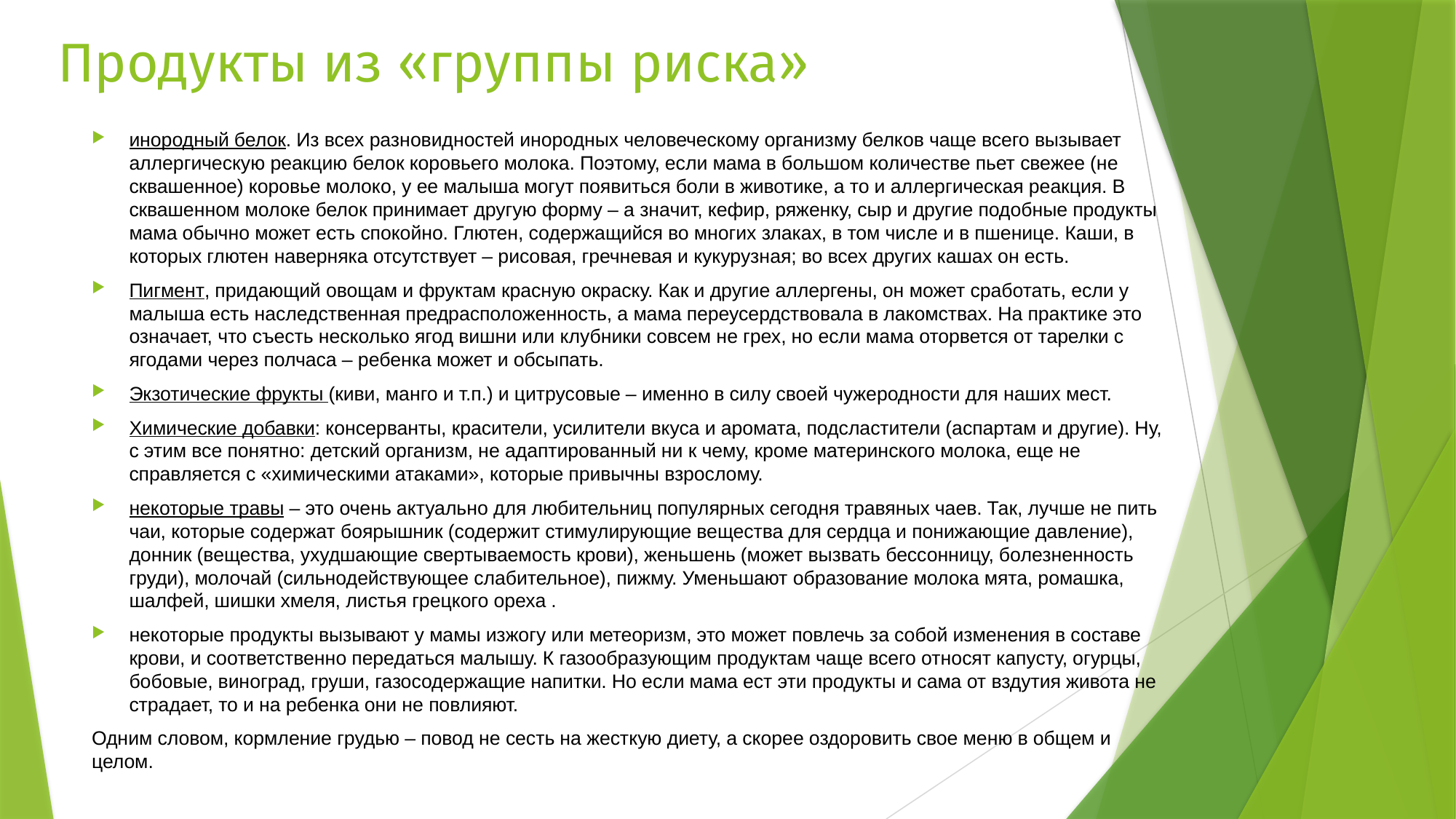

# Продукты из «группы риска»
инородный белок. Из всех разновидностей инородных человеческому организму белков чаще всего вызывает аллергическую реакцию белок коровьего молока. Поэтому, если мама в большом количестве пьет свежее (не сквашенное) коровье молоко, у ее малыша могут появиться боли в животике, а то и аллергическая реакция. В сквашенном молоке белок принимает другую форму – а значит, кефир, ряженку, сыр и другие подобные продукты мама обычно может есть спокойно. Глютен, содержащийся во многих злаках, в том числе и в пшенице. Каши, в которых глютен наверняка отсутствует – рисовая, гречневая и кукурузная; во всех других кашах он есть.
Пигмент, придающий овощам и фруктам красную окраску. Как и другие аллергены, он может сработать, если у малыша есть наследственная предрасположенность, а мама переусердствовала в лакомствах. На практике это означает, что съесть несколько ягод вишни или клубники совсем не грех, но если мама оторвется от тарелки с ягодами через полчаса – ребенка может и обсыпать.
Экзотические фрукты (киви, манго и т.п.) и цитрусовые – именно в силу своей чужеродности для наших мест.
Химические добавки: консерванты, красители, усилители вкуса и аромата, подсластители (аспартам и другие). Ну, с этим все понятно: детский организм, не адаптированный ни к чему, кроме материнского молока, еще не справляется с «химическими атаками», которые привычны взрослому.
некоторые травы – это очень актуально для любительниц популярных сегодня травяных чаев. Так, лучше не пить чаи, которые содержат боярышник (содержит стимулирующие вещества для сердца и понижающие давление), донник (вещества, ухудшающие свертываемость крови), женьшень (может вызвать бессонницу, болезненность груди), молочай (сильнодействующее слабительное), пижму. Уменьшают образование молока мята, ромашка, шалфей, шишки хмеля, листья грецкого ореха .
некоторые продукты вызывают у мамы изжогу или метеоризм, это может повлечь за собой изменения в составе крови, и соответственно передаться малышу. К газообразующим продуктам чаще всего относят капусту, огурцы, бобовые, виноград, груши, газосодержащие напитки. Но если мама ест эти продукты и сама от вздутия живота не страдает, то и на ребенка они не повлияют.
Одним словом, кормление грудью – повод не сесть на жесткую диету, а скорее оздоровить свое меню в общем и целом.